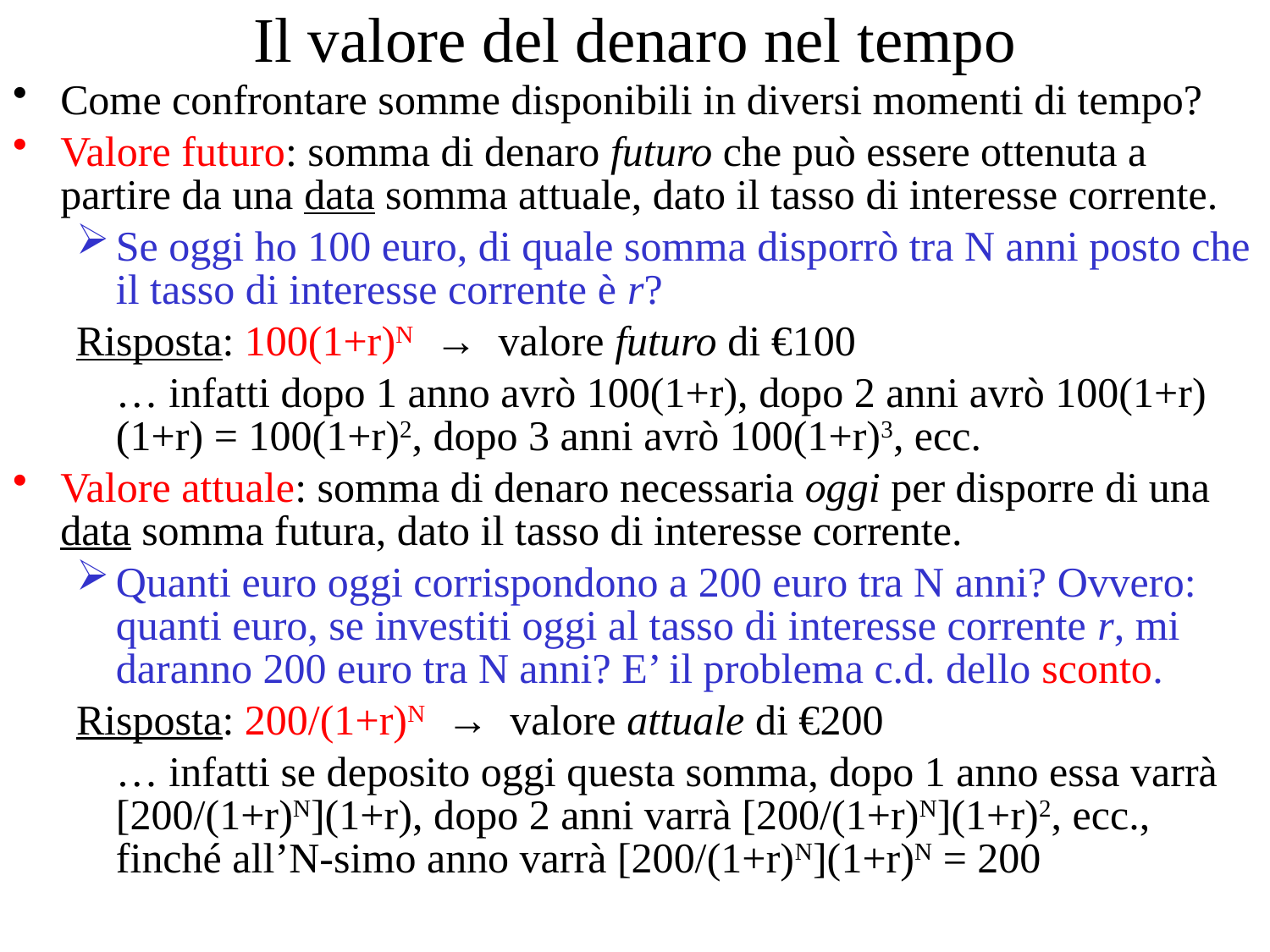

# Il valore del denaro nel tempo
Come confrontare somme disponibili in diversi momenti di tempo?
Valore futuro: somma di denaro futuro che può essere ottenuta a partire da una data somma attuale, dato il tasso di interesse corrente.
Se oggi ho 100 euro, di quale somma disporrò tra N anni posto che il tasso di interesse corrente è r?
Risposta: 100(1+r)N  →  valore futuro di €100
	… infatti dopo 1 anno avrò 100(1+r), dopo 2 anni avrò 100(1+r)(1+r) = 100(1+r)2, dopo 3 anni avrò 100(1+r)3, ecc.
Valore attuale: somma di denaro necessaria oggi per disporre di una data somma futura, dato il tasso di interesse corrente.
Quanti euro oggi corrispondono a 200 euro tra N anni? Ovvero: quanti euro, se investiti oggi al tasso di interesse corrente r, mi daranno 200 euro tra N anni? E’ il problema c.d. dello sconto.
Risposta: 200/(1+r)N  →  valore attuale di €200
	… infatti se deposito oggi questa somma, dopo 1 anno essa varrà [200/(1+r)N](1+r), dopo 2 anni varrà [200/(1+r)N](1+r)2, ecc., finché all’N-simo anno varrà [200/(1+r)N](1+r)N = 200